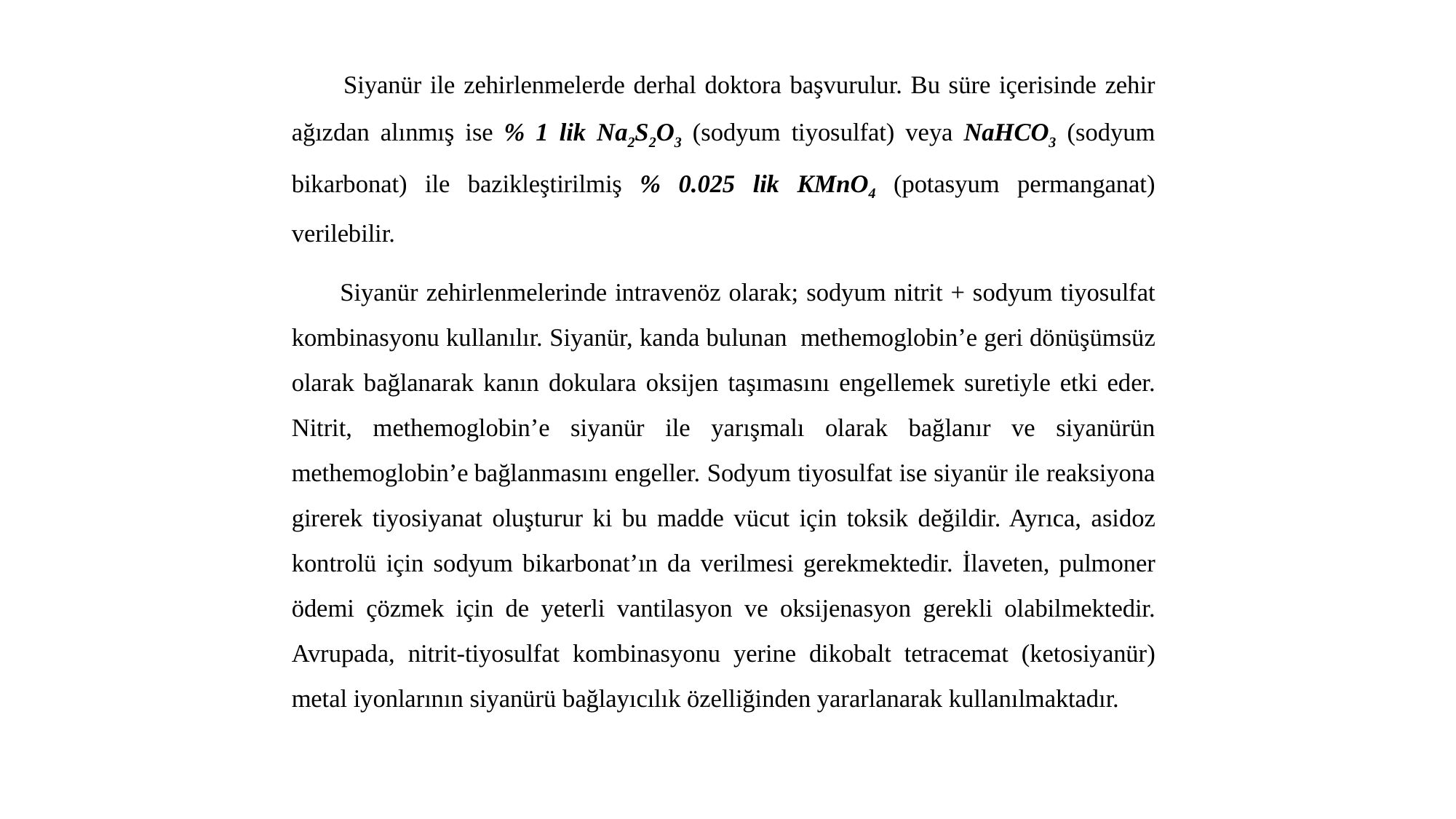

Siyanür ile zehirlenmelerde derhal doktora başvurulur. Bu süre içerisinde zehir ağızdan alınmış ise % 1 lik Na2S2O3 (sodyum tiyosulfat) veya NaHCO3 (sodyum bikarbonat) ile bazikleştirilmiş % 0.025 lik KMnO4 (potasyum permanganat) verilebilir.
      Siyanür zehirlenmelerinde intravenöz olarak; sodyum nitrit + sodyum tiyosulfat kombinasyonu kullanılır. Siyanür, kanda bulunan  methemoglobin’e geri dönüşümsüz olarak bağlanarak kanın dokulara oksijen taşımasını engellemek suretiyle etki eder. Nitrit, methemoglobin’e siyanür ile yarışmalı olarak bağlanır ve siyanürün methemoglobin’e bağlanmasını engeller. Sodyum tiyosulfat ise siyanür ile reaksiyona girerek tiyosiyanat oluşturur ki bu madde vücut için toksik değildir. Ayrıca, asidoz kontrolü için sodyum bikarbonat’ın da verilmesi gerekmektedir. İlaveten, pulmoner ödemi çözmek için de yeterli vantilasyon ve oksijenasyon gerekli olabilmektedir. Avrupada, nitrit-tiyosulfat kombinasyonu yerine dikobalt tetracemat (ketosiyanür) metal iyonlarının siyanürü bağlayıcılık özelliğinden yararlanarak kullanılmaktadır.